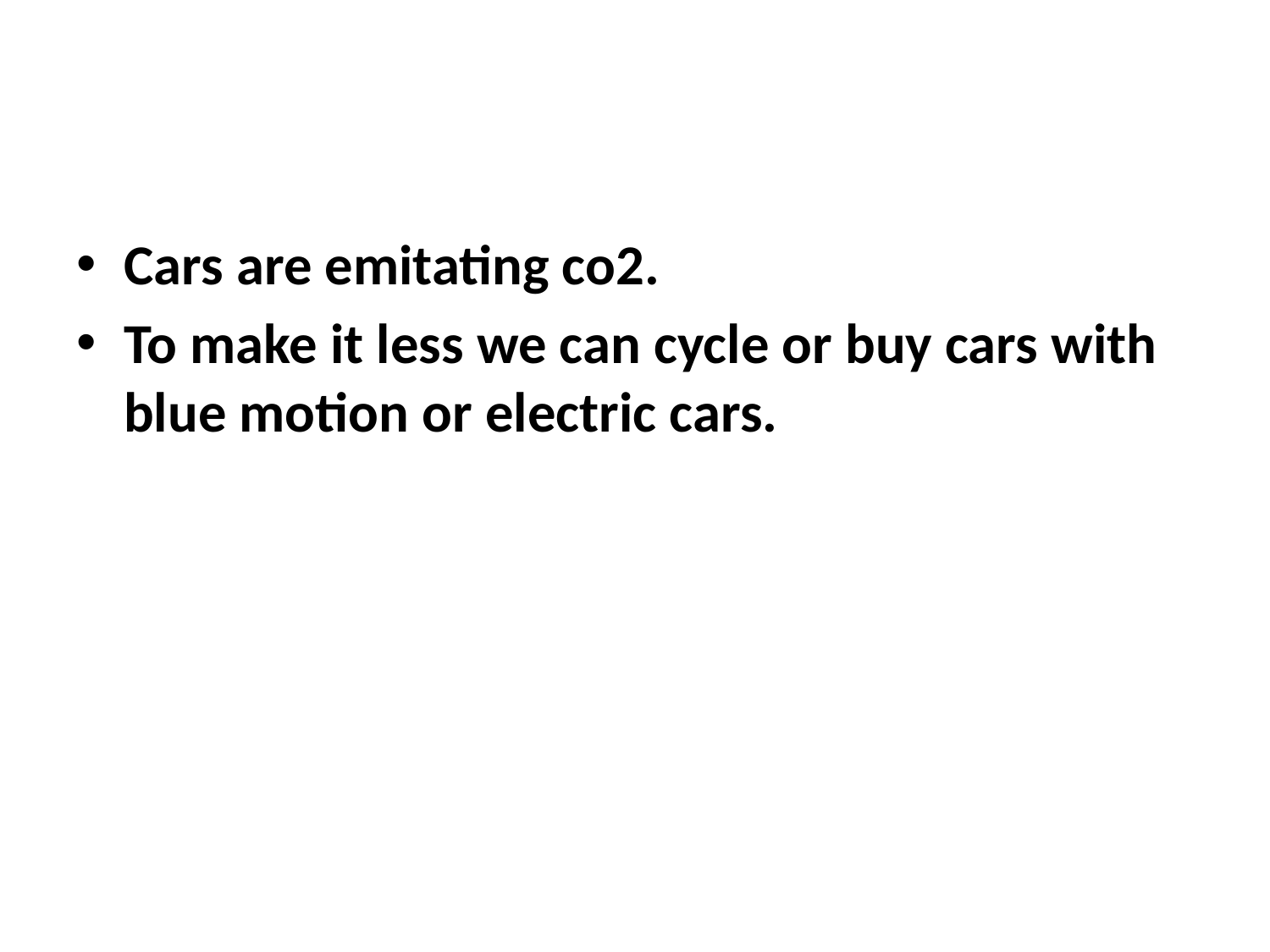

#
Cars are emitating co2.
To make it less we can cycle or buy cars with blue motion or electric cars.